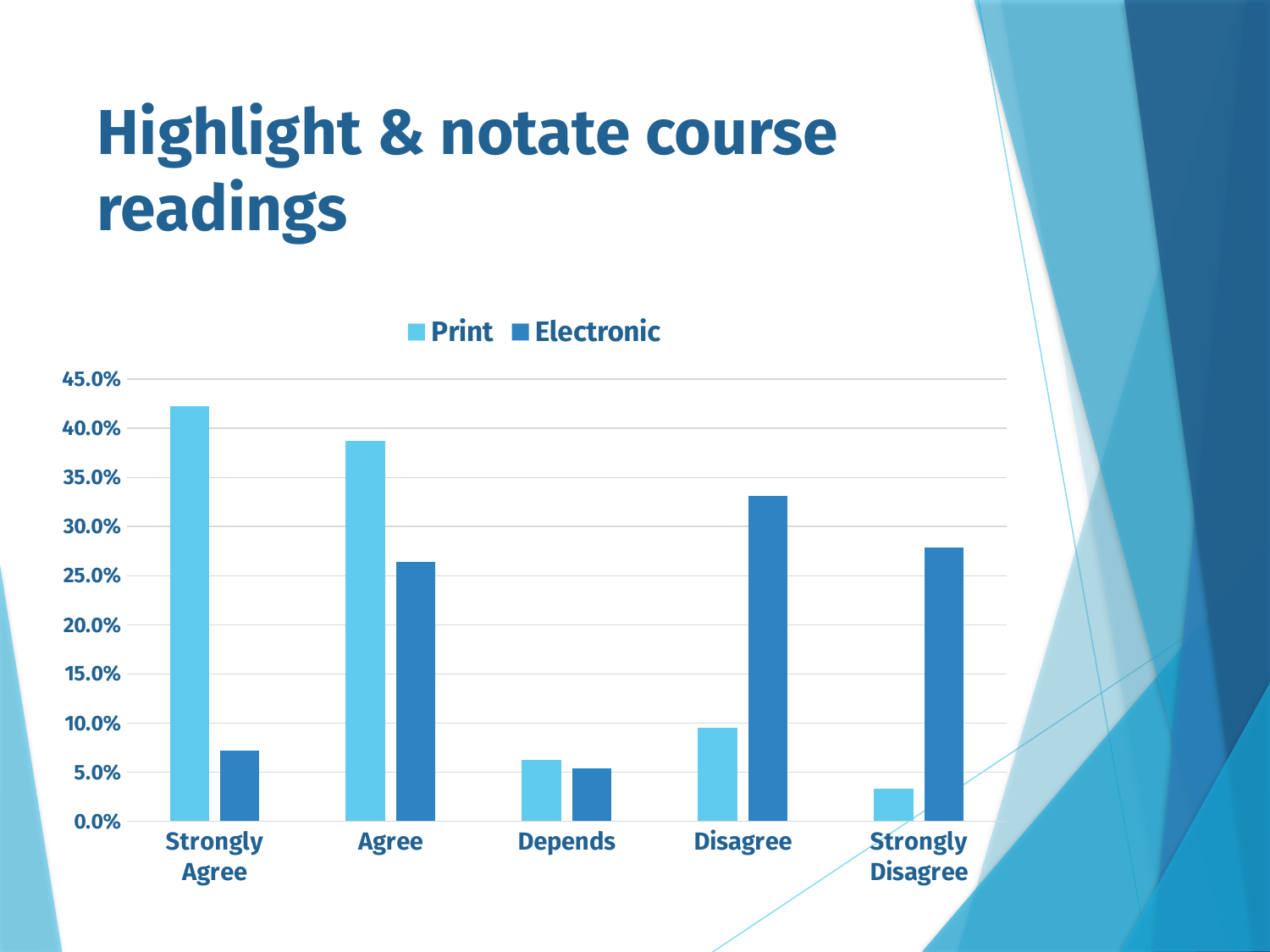

# Highlight & notate course readings

### Chart

| Category | Print | Electronic |
|---|---|---|
| Strongly Agree | 0.423 | 0.07200000000000001 |
| Agree | 0.387 | 0.264 |
| Depends | 0.062 | 0.054000000000000006 |
| Disagree | 0.095 | 0.331 |
| Strongly Disagree | 0.033 | 0.27899999999999997 |